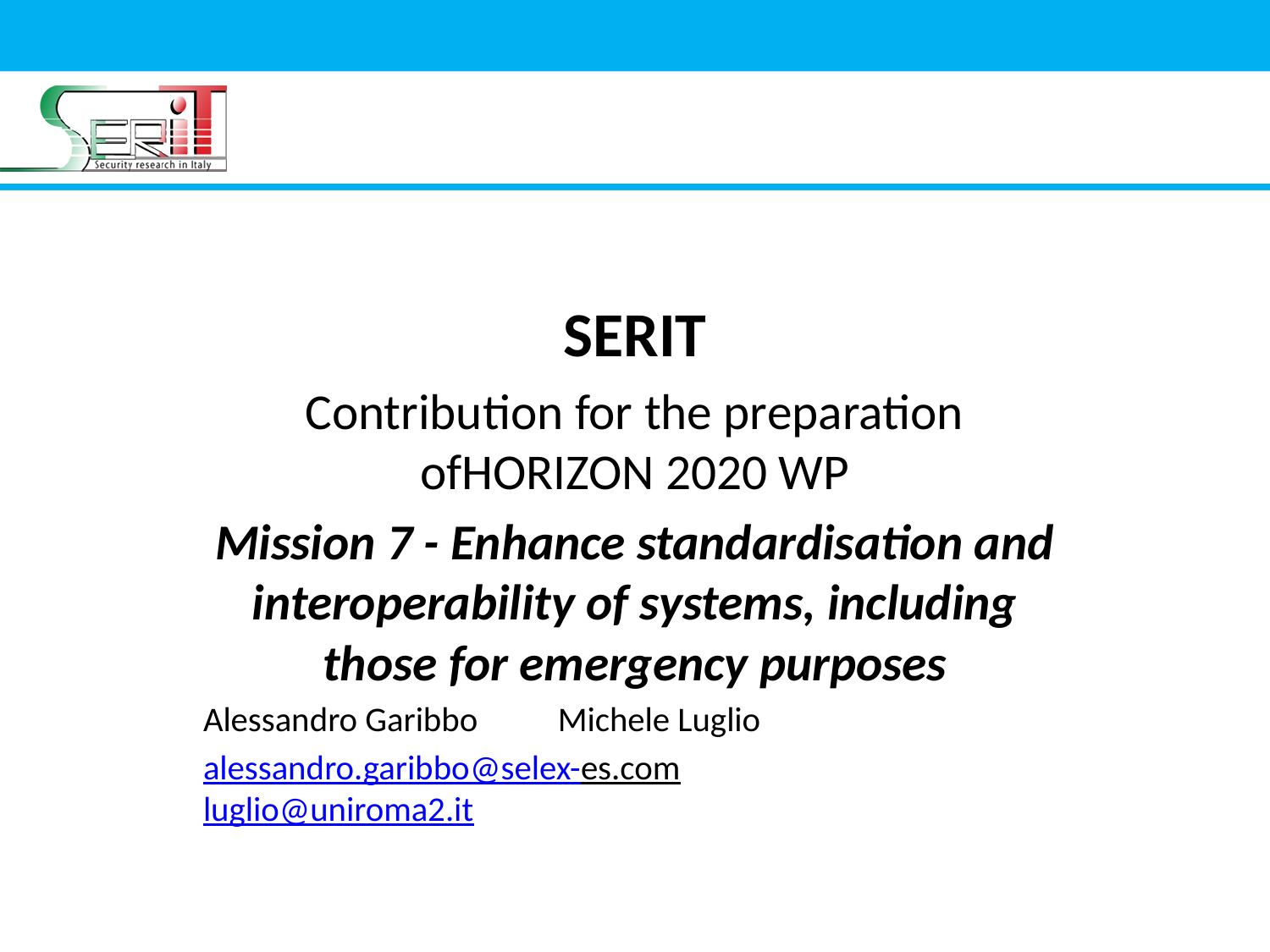

SERIT
Contribution for the preparation ofHORIZON 2020 WP
Mission 7 - Enhance standardisation and interoperability of systems, including those for emergency purposes
Alessandro Garibbo			  Michele Luglio
alessandro.garibbo@selex-es.com 	         luglio@uniroma2.it